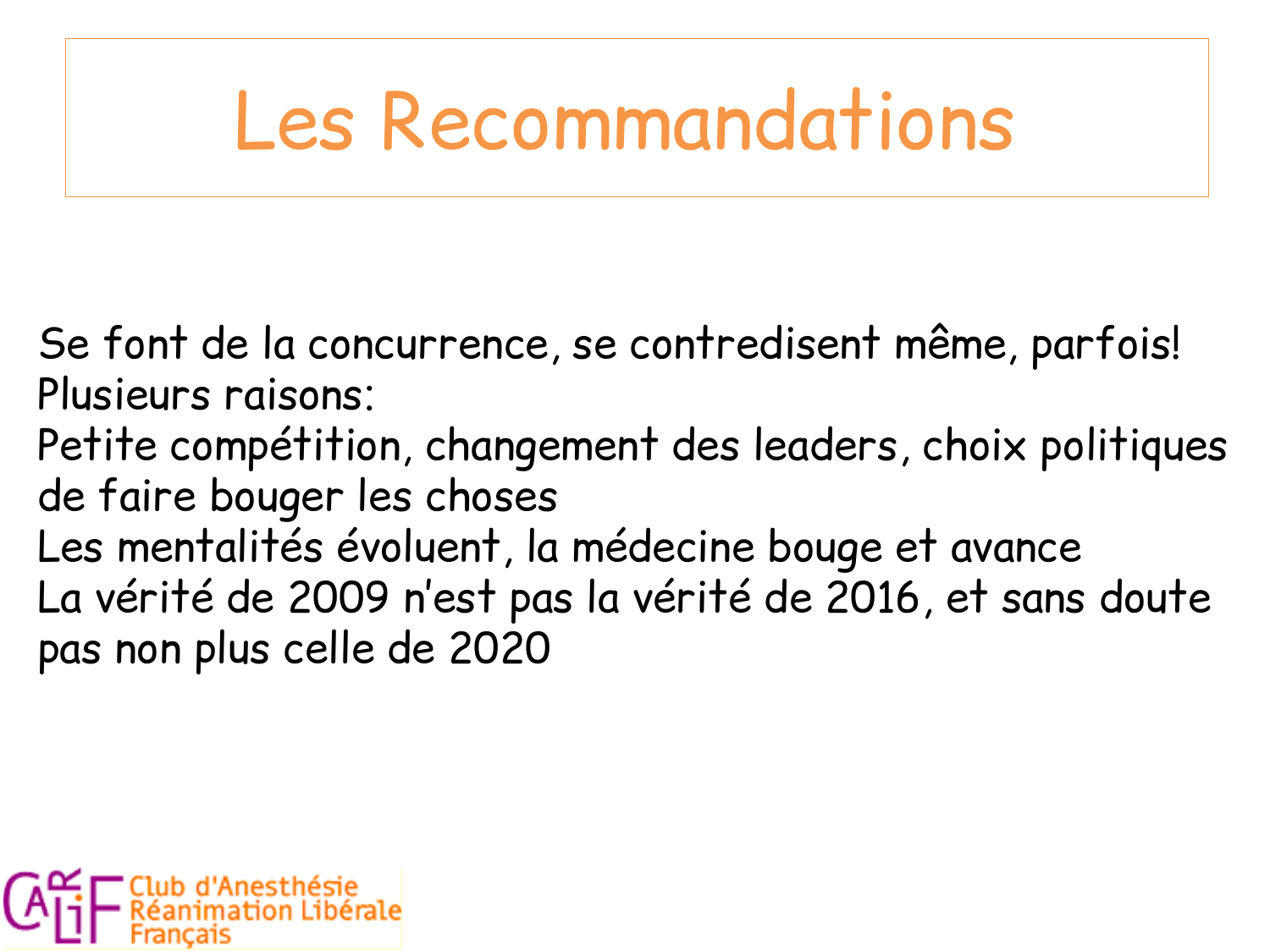

Les Recommandations
Se font de la concurrence, se contredisent même, parfois!
Plusieurs raisons:
Petite compétition, changement des leaders, choix politiques de faire bouger les choses
Les mentalités évoluent, la médecine bouge et avance
La vérité de 2009 n’est pas la vérité de 2016, et sans doute pas non plus celle de 2020